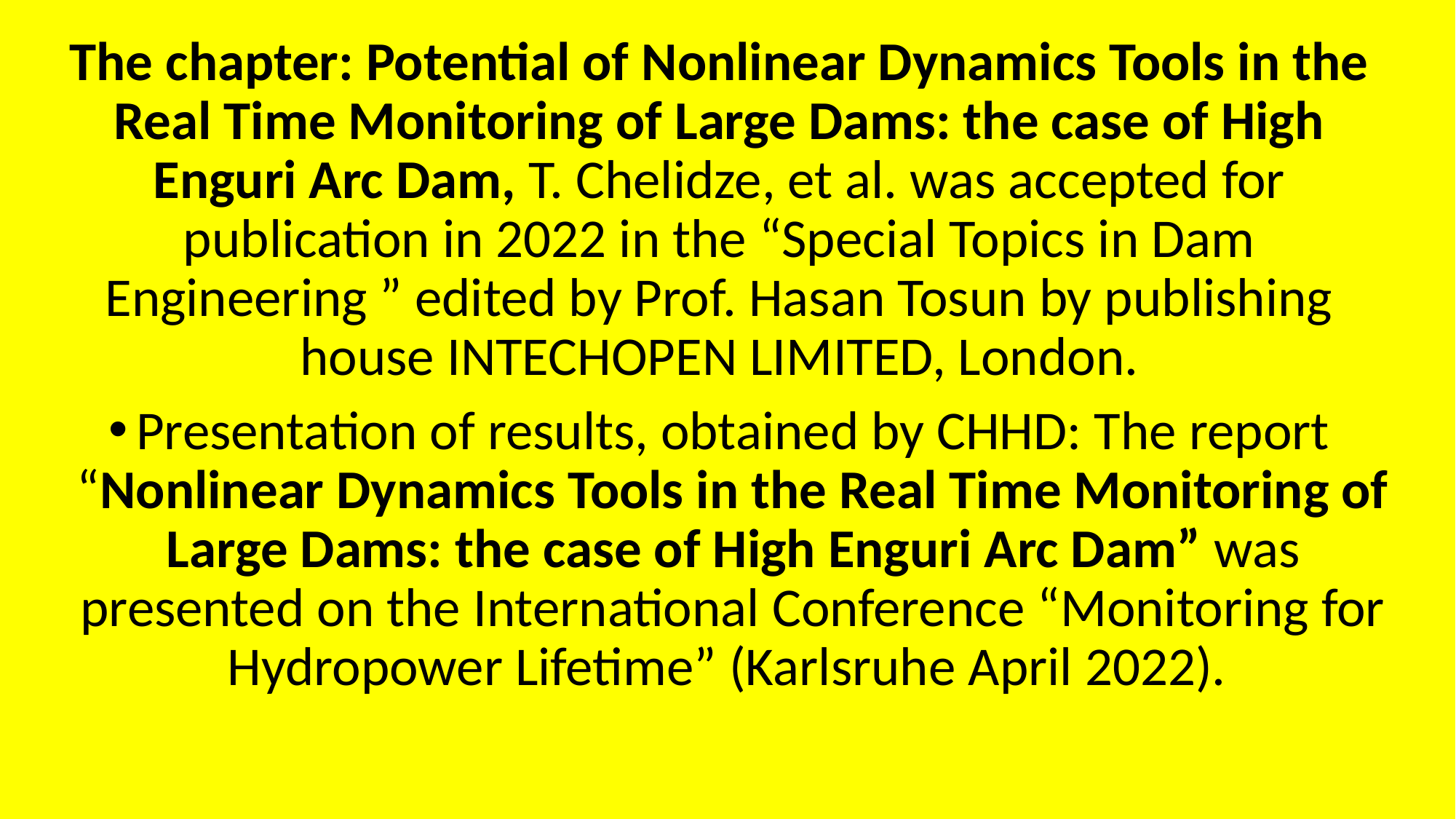

The chapter: Potential of Nonlinear Dynamics Tools in the Real Time Monitoring of Large Dams: the case of High Enguri Arc Dam, T. Chelidze, et al. was accepted for publication in 2022 in the “Special Topics in Dam Engineering ” edited by Prof. Hasan Tosun by publishing house INTECHOPEN LIMITED, London.
Presentation of results, obtained by CHHD: The report “Nonlinear Dynamics Tools in the Real Time Monitoring of Large Dams: the case of High Enguri Arc Dam” was presented on the International Conference “Monitoring for Hydropower Lifetime” (Karlsruhe April 2022).